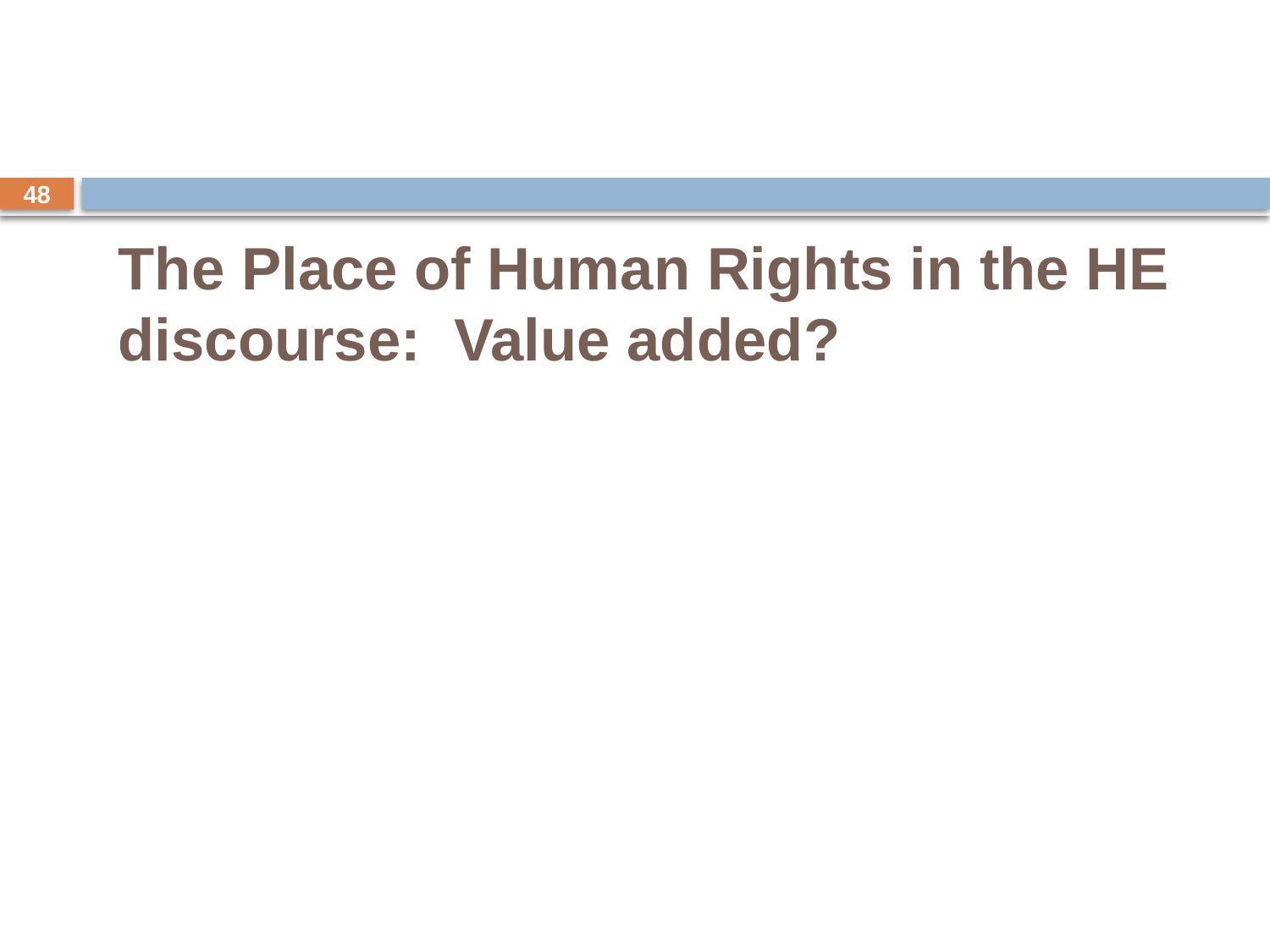

48
# The Place of Human Rights in the HE discourse:  Value added?